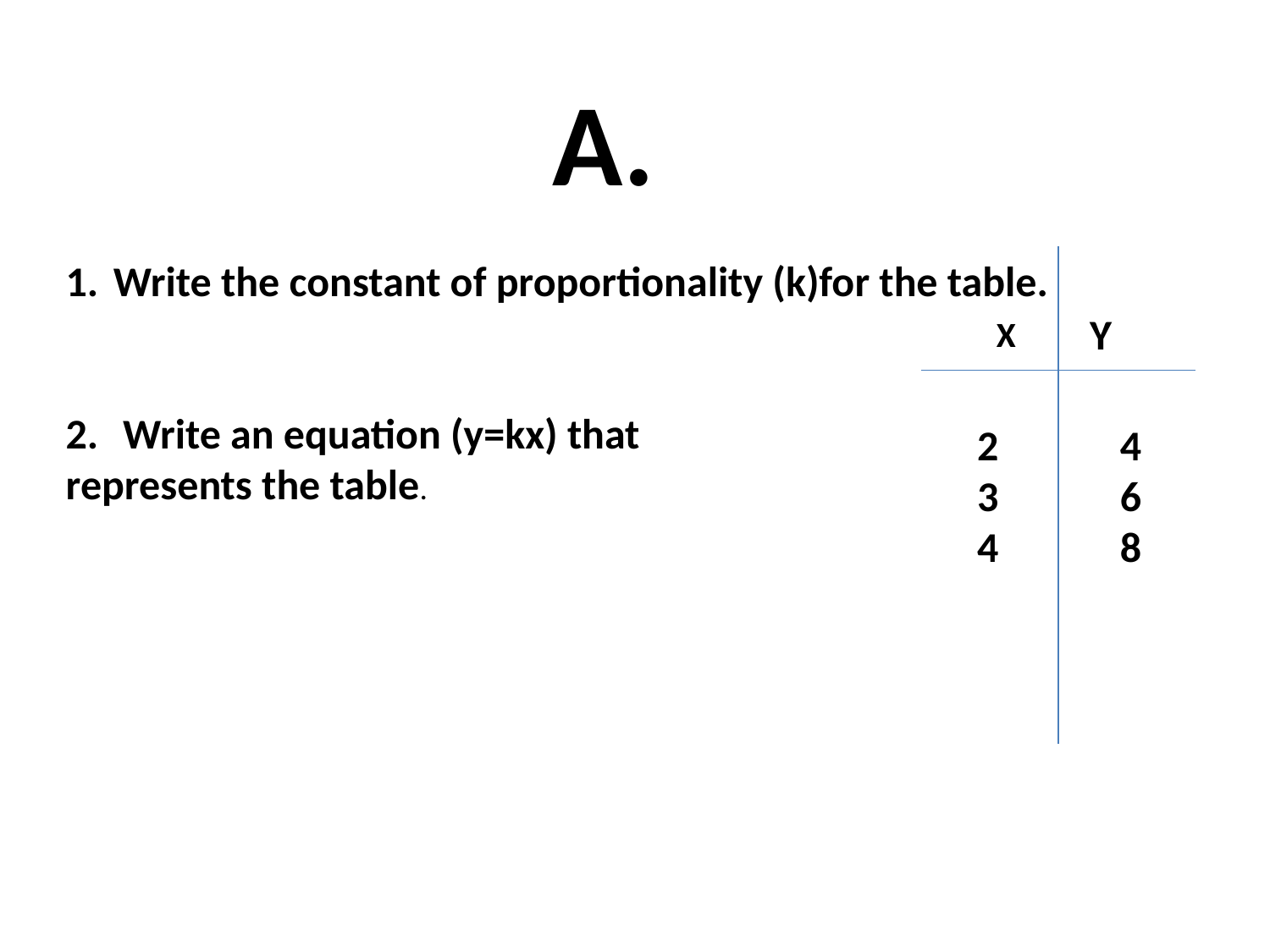

A.
Write the constant of proportionality (k)for the table.

 Write an equation (y=kx) that
represents the table.
Y
X
          4
          6
          8